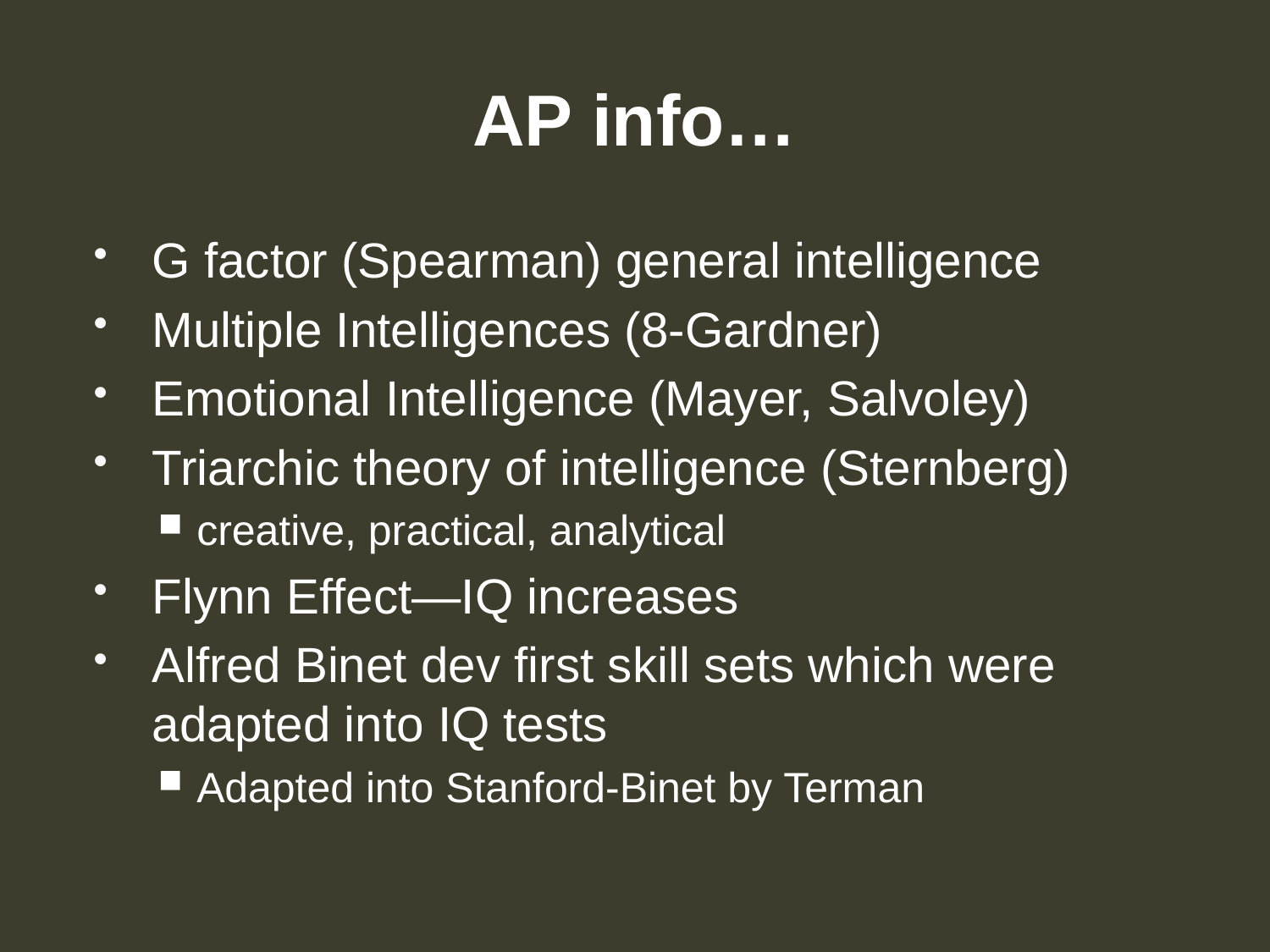

# AP info…
G factor (Spearman) general intelligence
Multiple Intelligences (8-Gardner)
Emotional Intelligence (Mayer, Salvoley)
Triarchic theory of intelligence (Sternberg)
creative, practical, analytical
Flynn Effect—IQ increases
Alfred Binet dev first skill sets which were 	adapted into IQ tests
Adapted into Stanford-Binet by Terman